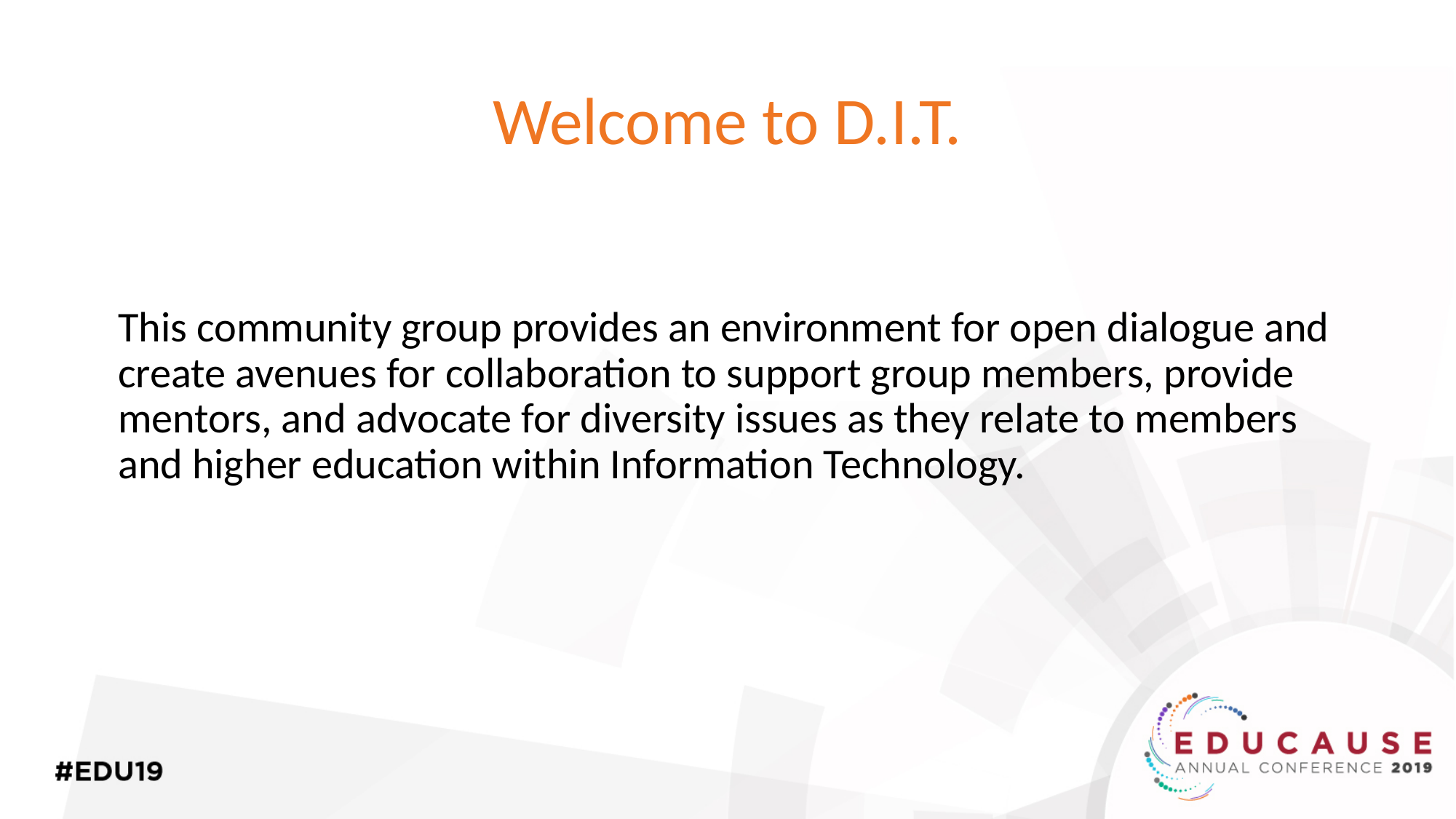

# Welcome to D.I.T.
This community group provides an environment for open dialogue and create avenues for collaboration to support group members, provide mentors, and advocate for diversity issues as they relate to members and higher education within Information Technology.